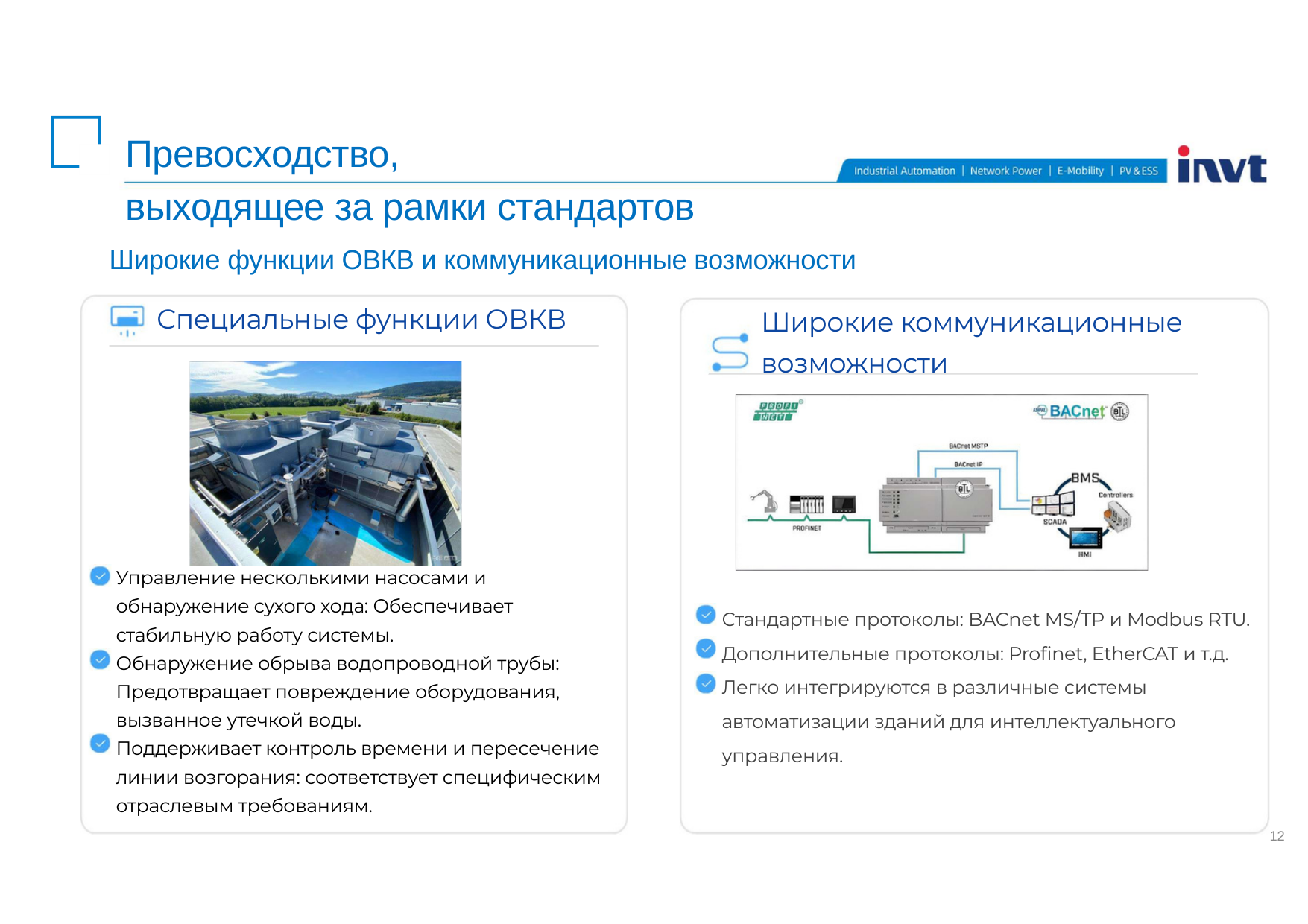

Превосходство,
выходящее за рамки стандартов
Широкие функции ОВКВ и коммуникационные возможности

Широкие коммуникационные возможности
Специальные функции ОВКВ

Управление несколькими насосами и обнаружение сухого хода: Обеспечивает стабильную работу системы.
Обнаружение обрыва водопроводной трубы: Предотвращает повреждение оборудования, вызванное утечкой воды.
Поддерживает контроль времени и пересечение линии возгорания: соответствует специфическим отраслевым требованиям.

Стандартные протоколы: BACnet MS/TP и Modbus RTU.
Дополнительные протоколы: Profinet, EtherCAT и т.д.
Легко интегрируются в различные системы автоматизации зданий для интеллектуального управления.

12